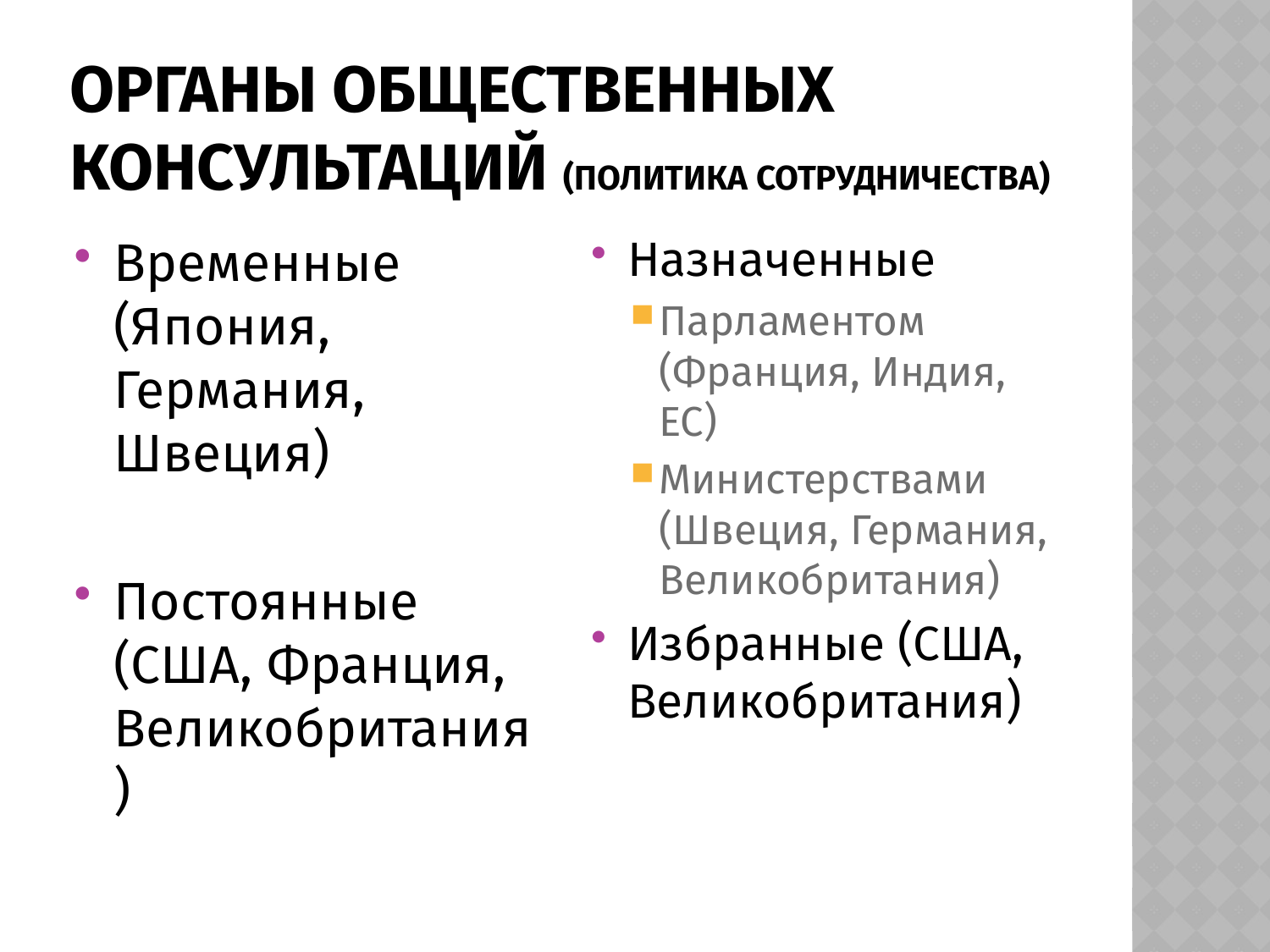

# Органы общественных консультаций (политика сотрудничества)
Временные (Япония, Германия, Швеция)

Постоянные (США, Франция, Великобритания)

Назначенные
Парламентом (Франция, Индия, ЕС)
Министерствами (Швеция, Германия, Великобритания)
Избранные (США, Великобритания)